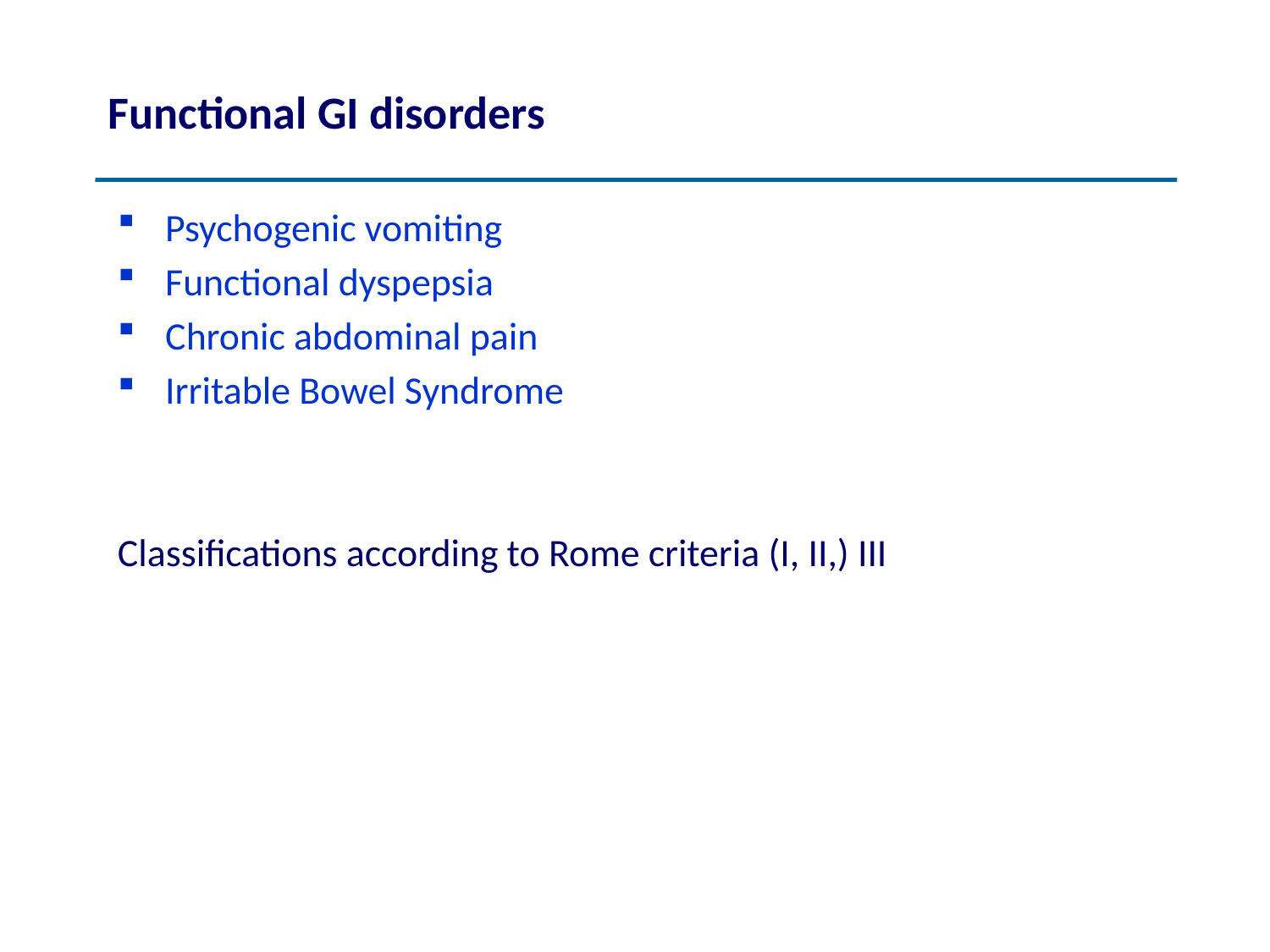

# Functional GI disorders
Psychogenic vomiting
Functional dyspepsia
Chronic abdominal pain
Irritable Bowel Syndrome

Classifications according to Rome criteria (I, II,) III